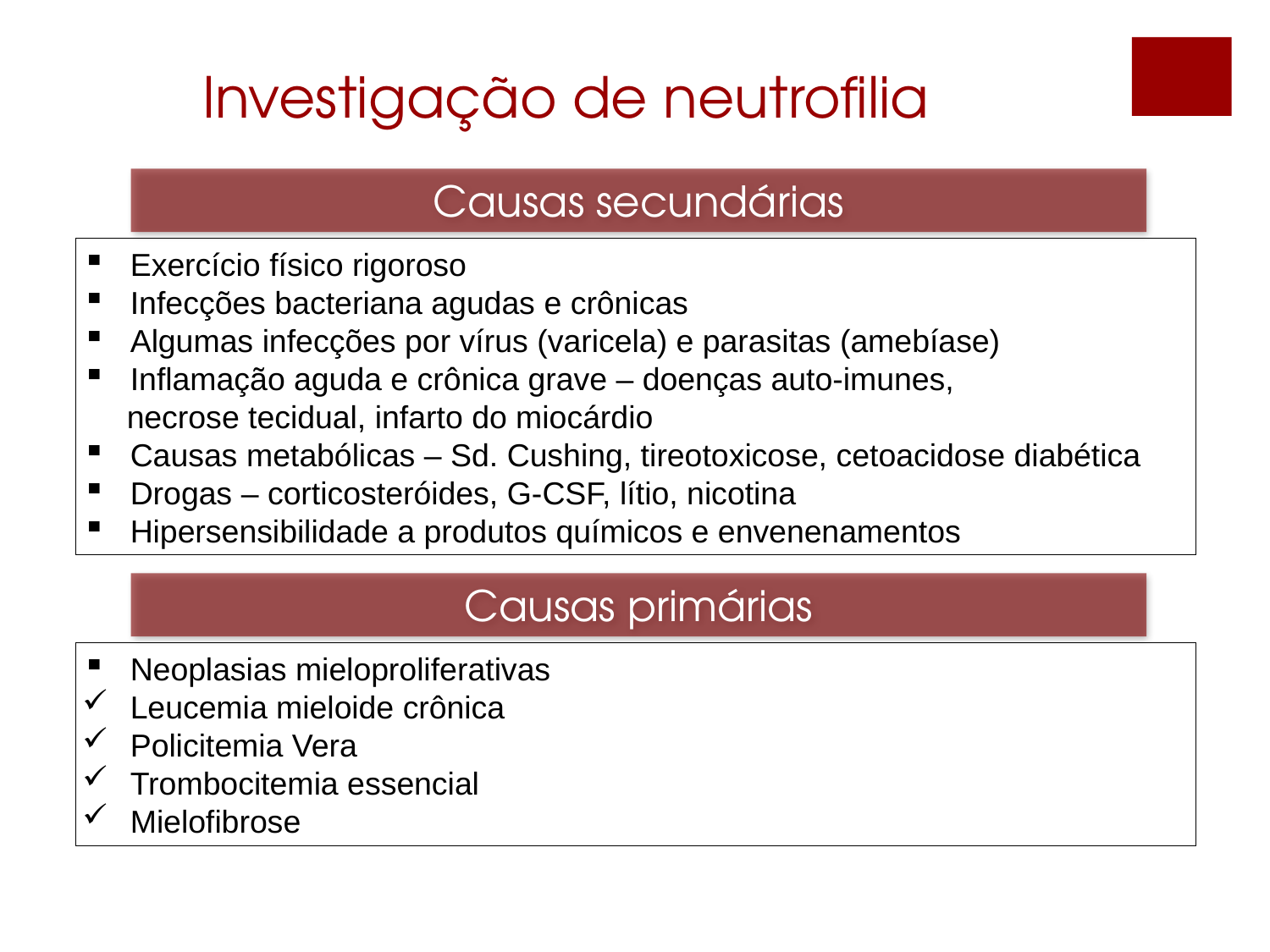

Investigação de neutrofilia
Causas secundárias
Exercício físico rigoroso
Infecções bacteriana agudas e crônicas
Algumas infecções por vírus (varicela) e parasitas (amebíase)
Inflamação aguda e crônica grave – doenças auto-imunes,
     necrose tecidual, infarto do miocárdio
Causas metabólicas – Sd. Cushing, tireotoxicose, cetoacidose diabética
Drogas – corticosteróides, G-CSF, lítio, nicotina
Hipersensibilidade a produtos químicos e envenenamentos
Causas primárias
Neoplasias mieloproliferativas
Leucemia mieloide crônica
Policitemia Vera
Trombocitemia essencial
Mielofibrose